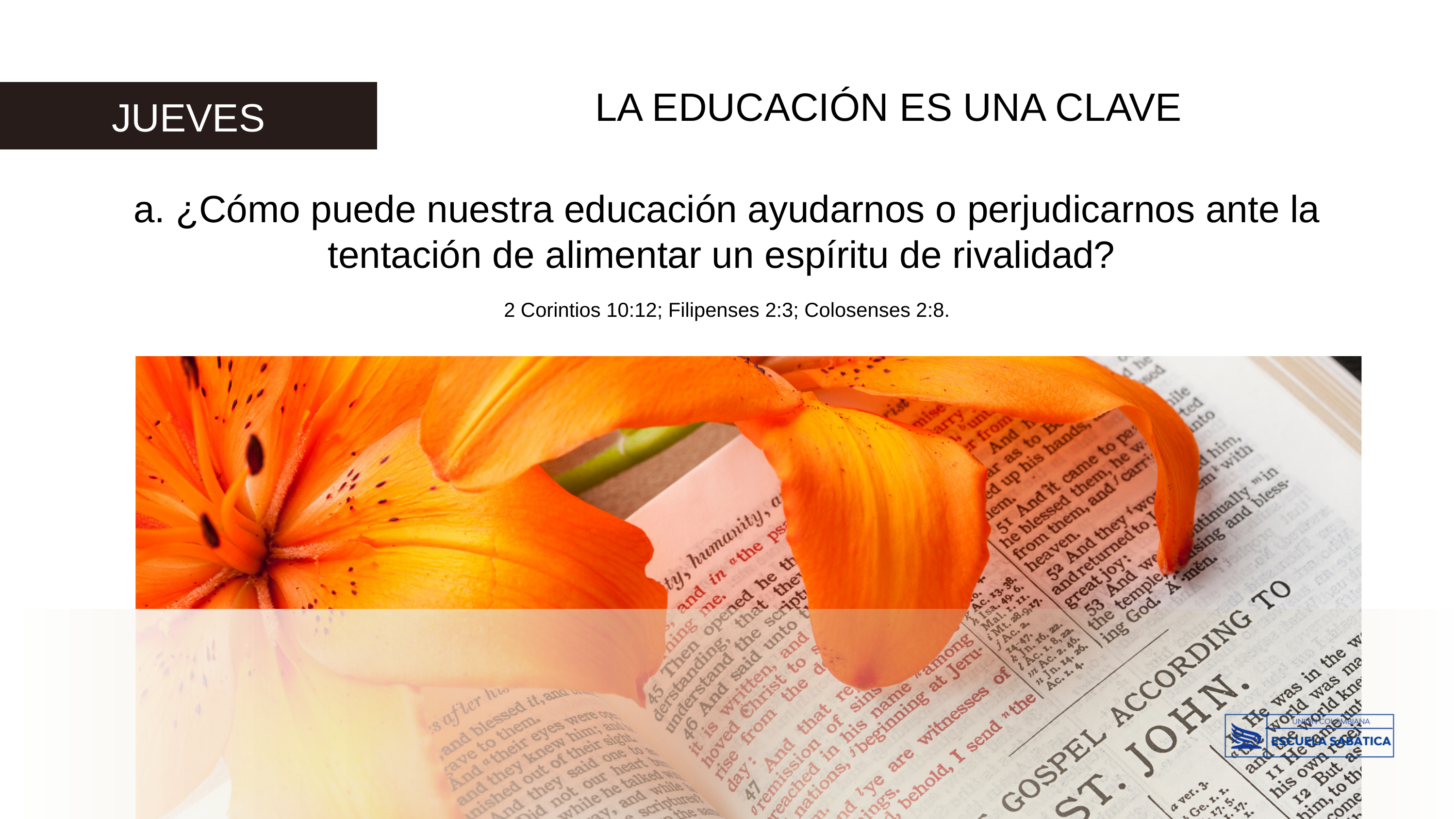

LA EDUCACIÓN ES UNA CLAVE
JUEVES
a. ¿Cómo puede nuestra educación ayudarnos o perjudicarnos ante la tentación de alimentar un espíritu de rivalidad?
2 Corintios 10:12; Filipenses 2:3; Colosenses 2:8.